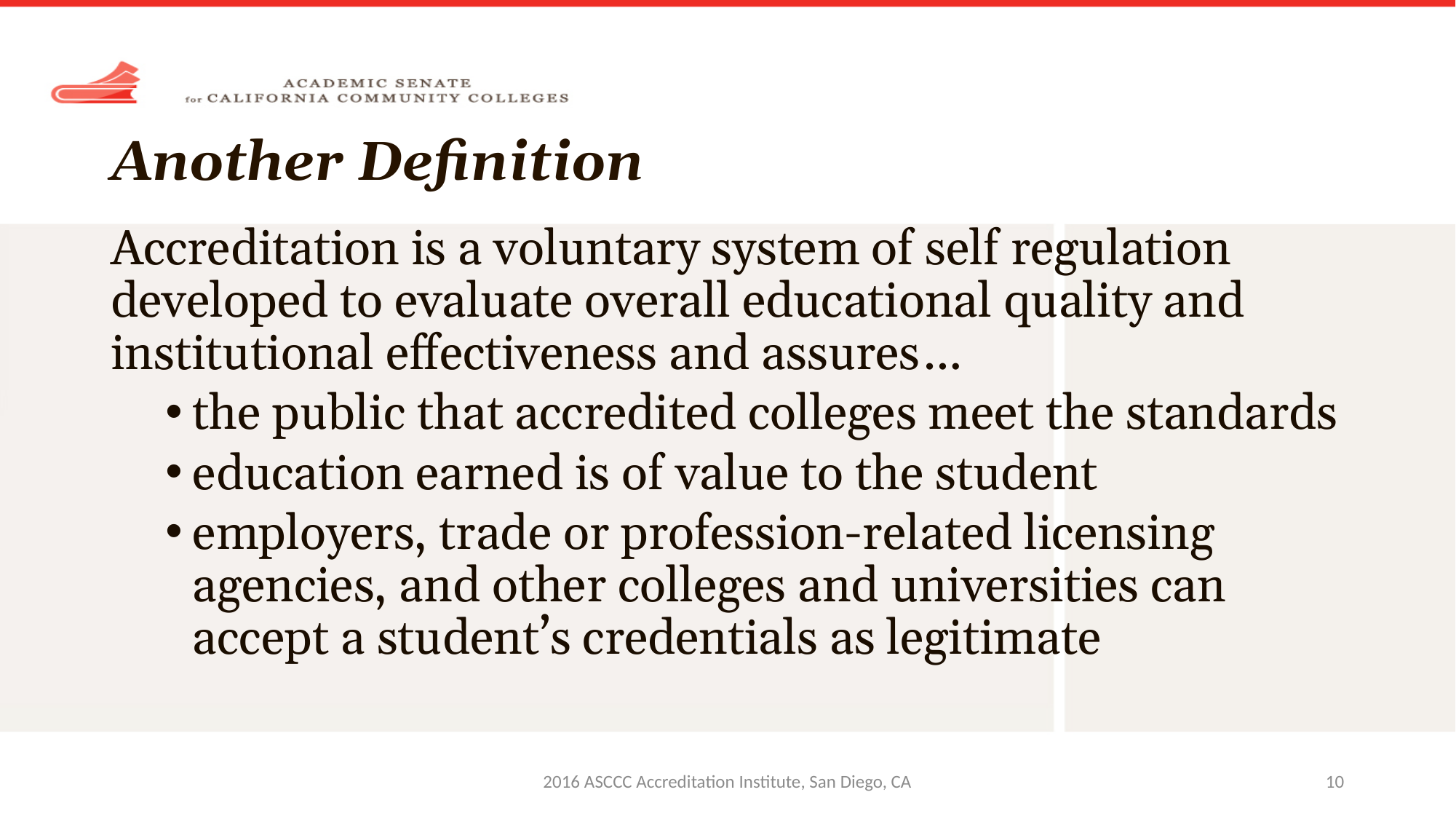

# Another Definition
Accreditation is a voluntary system of self regulation developed to evaluate overall educational quality and institutional effectiveness and assures…
the public that accredited colleges meet the standards
education earned is of value to the student
employers, trade or profession-related licensing agencies, and other colleges and universities can accept a student’s credentials as legitimate

2016 ASCCC Accreditation Institute, San Diego, CA
10